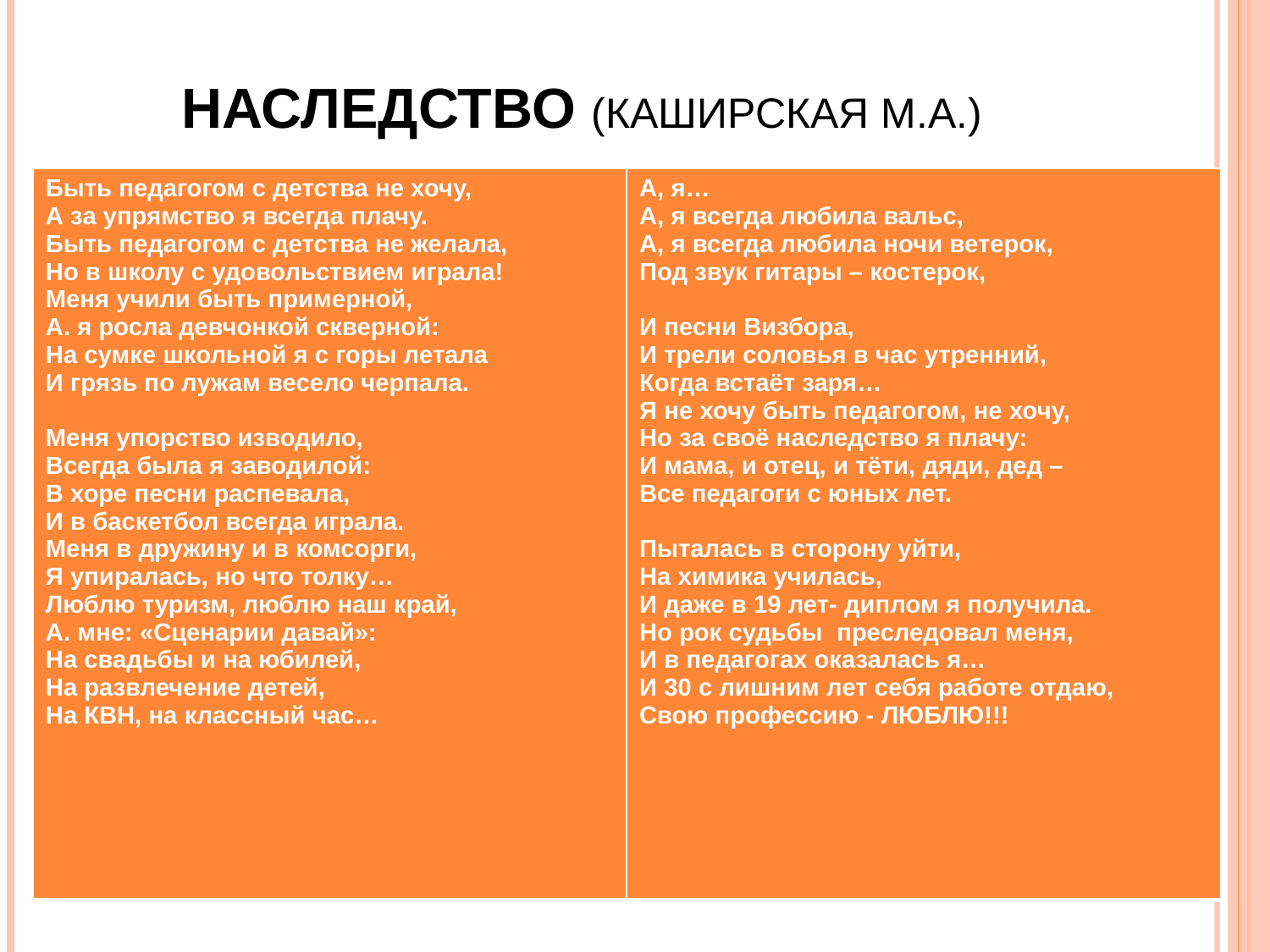

# Наследство (Каширская М.А.)
| Быть педагогом с детства не хочу, А за упрямство я всегда плачу. Быть педагогом с детства не желала, Но в школу с удовольствием играла! Меня учили быть примерной, А. я росла девчонкой скверной: На сумке школьной я с горы летала И грязь по лужам весело черпала.   Меня упорство изводило, Всегда была я заводилой: В хоре песни распевала, И в баскетбол всегда играла. Меня в дружину и в комсорги, Я упиралась, но что толку… Люблю туризм, люблю наш край, А. мне: «Сценарии давай»: На свадьбы и на юбилей, На развлечение детей, На КВН, на классный час… | А, я… А, я всегда любила вальс, А, я всегда любила ночи ветерок, Под звук гитары – костерок, И песни Визбора, И трели соловья в час утренний, Когда встаёт заря… Я не хочу быть педагогом, не хочу, Но за своё наследство я плачу: И мама, и отец, и тёти, дяди, дед – Все педагоги с юных лет.   Пыталась в сторону уйти, На химика училась, И даже в 19 лет- диплом я получила. Но рок судьбы преследовал меня, И в педагогах оказалась я… И 30 с лишним лет себя работе отдаю, Свою профессию - ЛЮБЛЮ!!! |
| --- | --- |